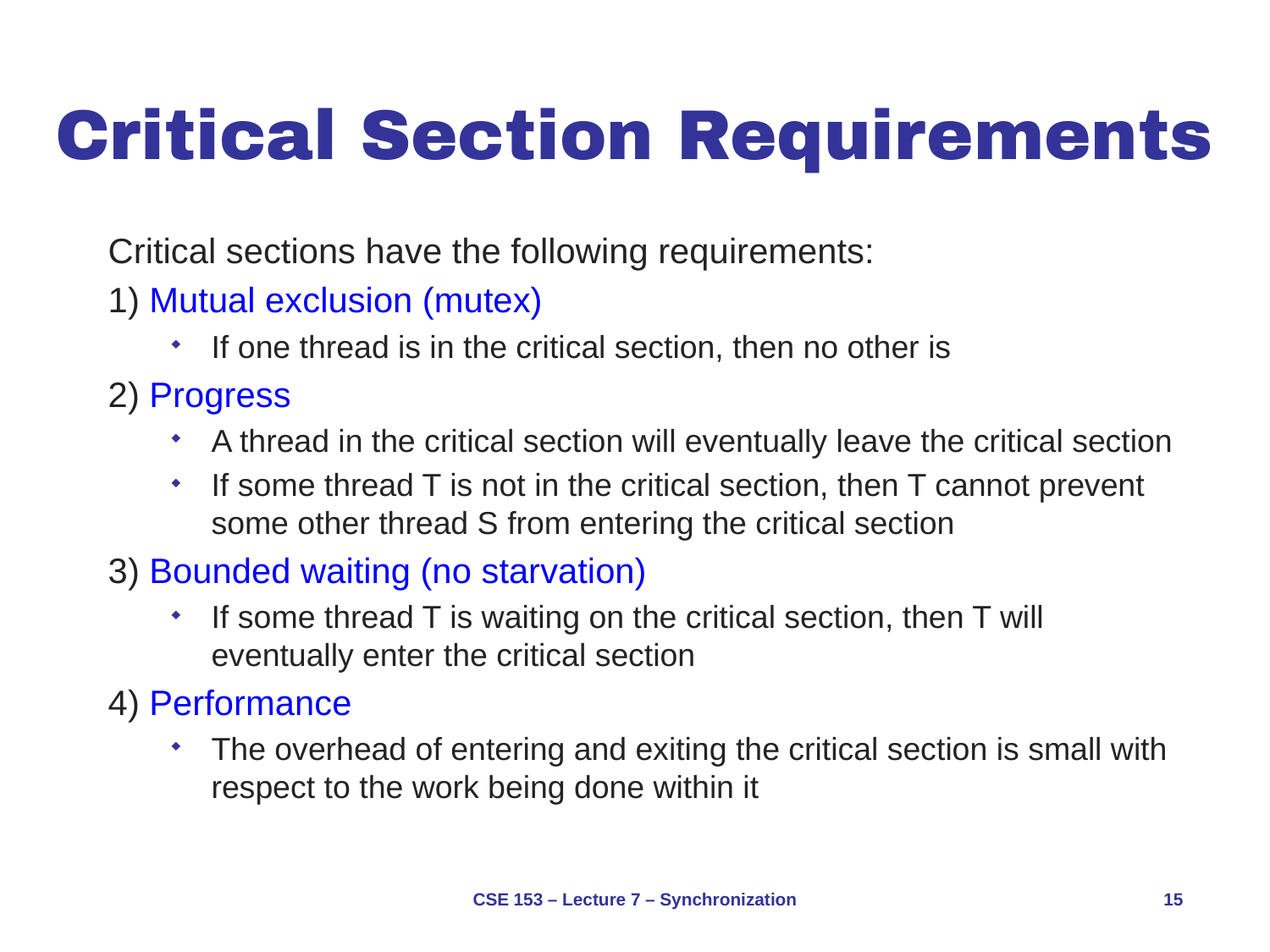

# Critical Section Requirements
Critical sections have the following requirements:
1) Mutual exclusion (mutex)
If one thread is in the critical section, then no other is
2) Progress
A thread in the critical section will eventually leave the critical section
If some thread T is not in the critical section, then T cannot prevent some other thread S from entering the critical section
3) Bounded waiting (no starvation)
If some thread T is waiting on the critical section, then T will eventually enter the critical section
4) Performance
The overhead of entering and exiting the critical section is small with respect to the work being done within it
CSE 153 – Lecture 7 – Synchronization
15